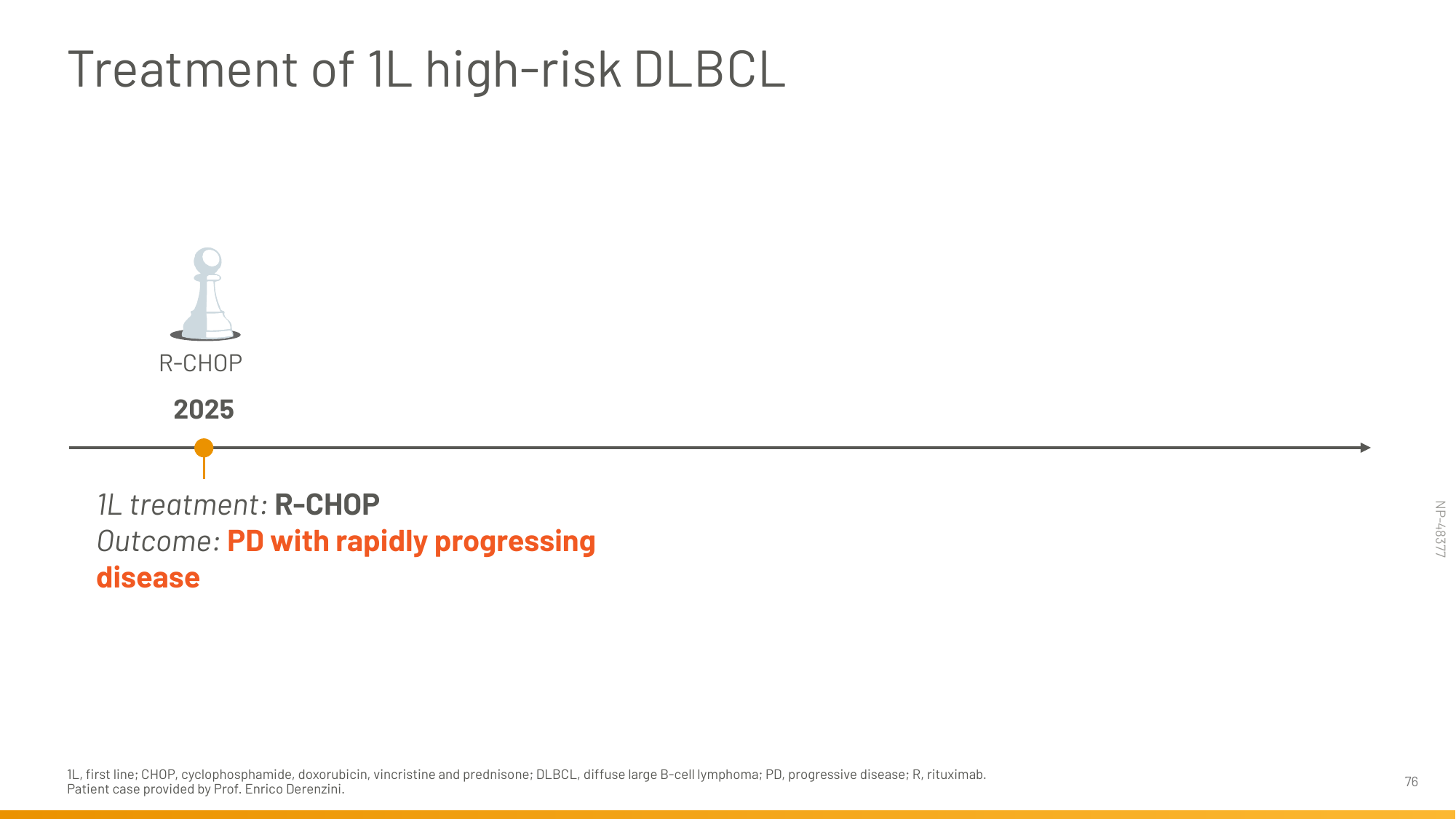

Treatment of 1L high-risk DLBCL

R-CHOP

2025

1L treatment: R-CHOP
Outcome: PD with rapidly progressing disease
1L, first line; CHOP, cyclophosphamide, doxorubicin, vincristine and prednisone; DLBCL, diffuse large B-cell lymphoma; PD, progressive disease; R, rituximab.
Patient case provided by Prof. Enrico Derenzini.
76